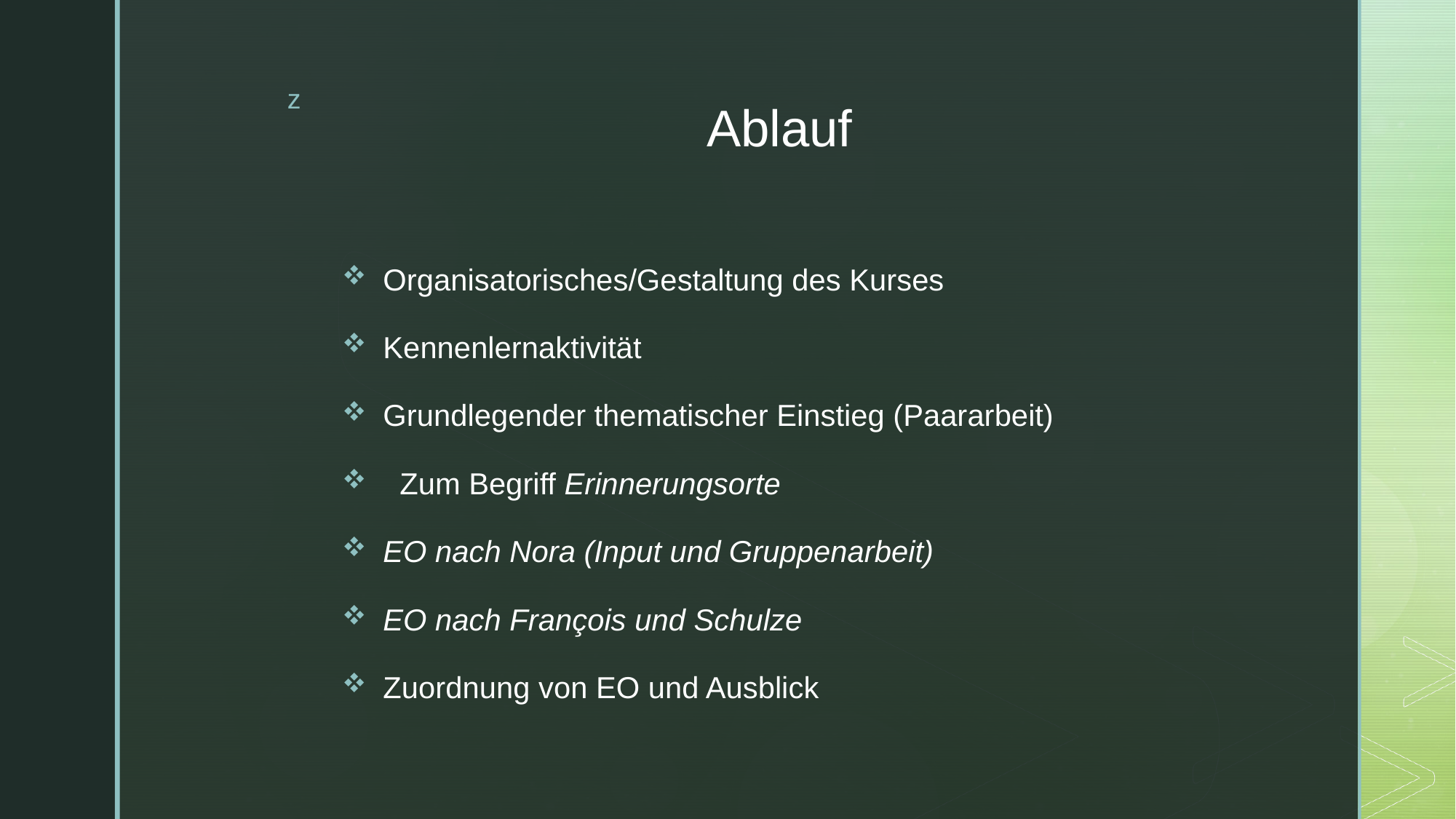

Organisatorisches/Gestaltung des Kurses
Kennenlernaktivität
Grundlegender thematischer Einstieg (Paararbeit)
  Zum Begriff Erinnerungsorte
EO nach Nora (Input und Gruppenarbeit)
EO nach François und Schulze
Zuordnung von EO und Ausblick

# Ablauf